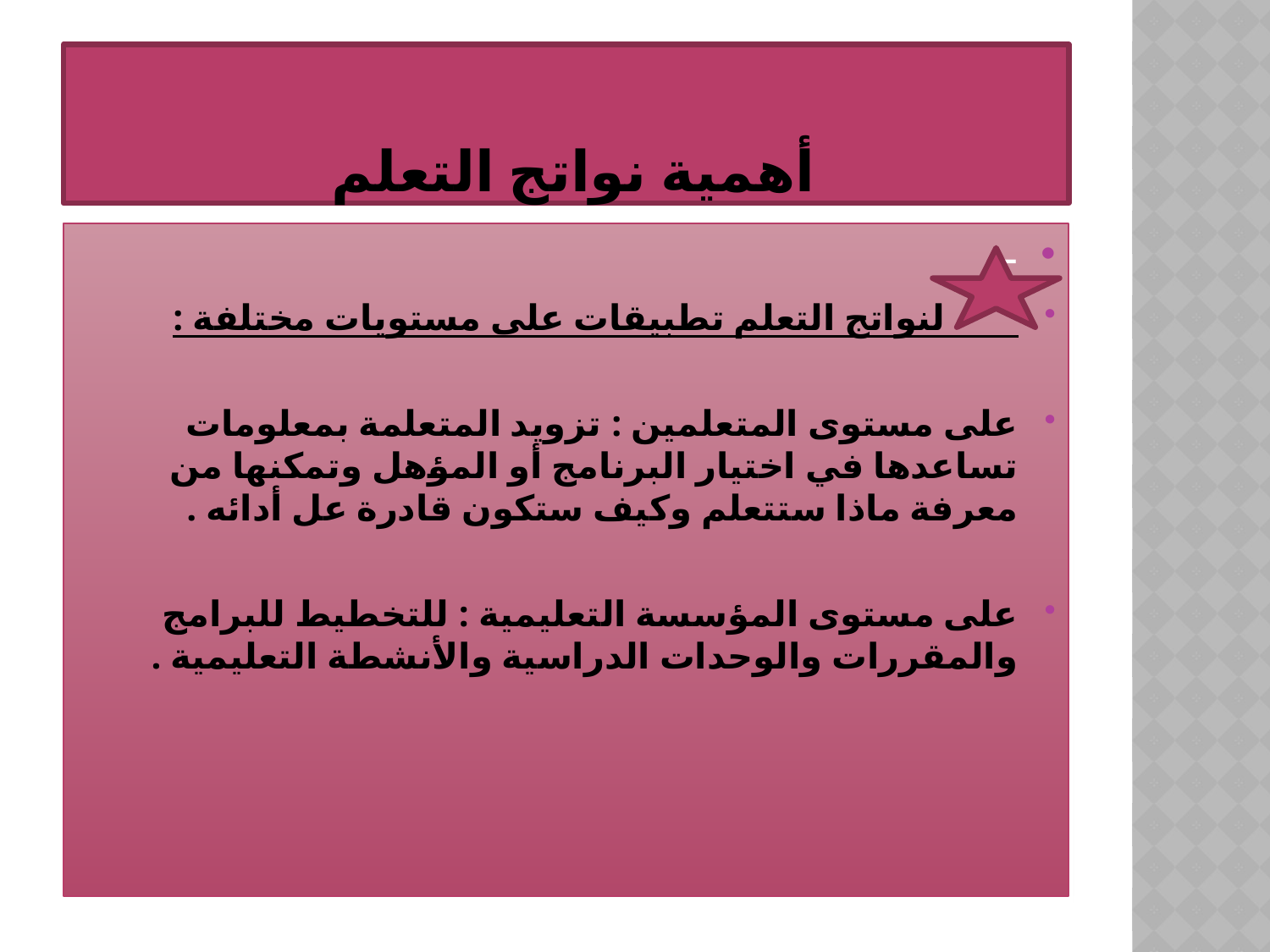

# أهمية نواتج التعلم
-
        لنواتج التعلم تطبيقات على مستويات مختلفة :

على مستوى المتعلمين : تزويد المتعلمة بمعلومات تساعدها في اختيار البرنامج أو المؤهل وتمكنها من معرفة ماذا ستتعلم وكيف ستكون قادرة عل أدائه .

على مستوى المؤسسة التعليمية : للتخطيط للبرامج والمقررات والوحدات الدراسية والأنشطة التعليمية .